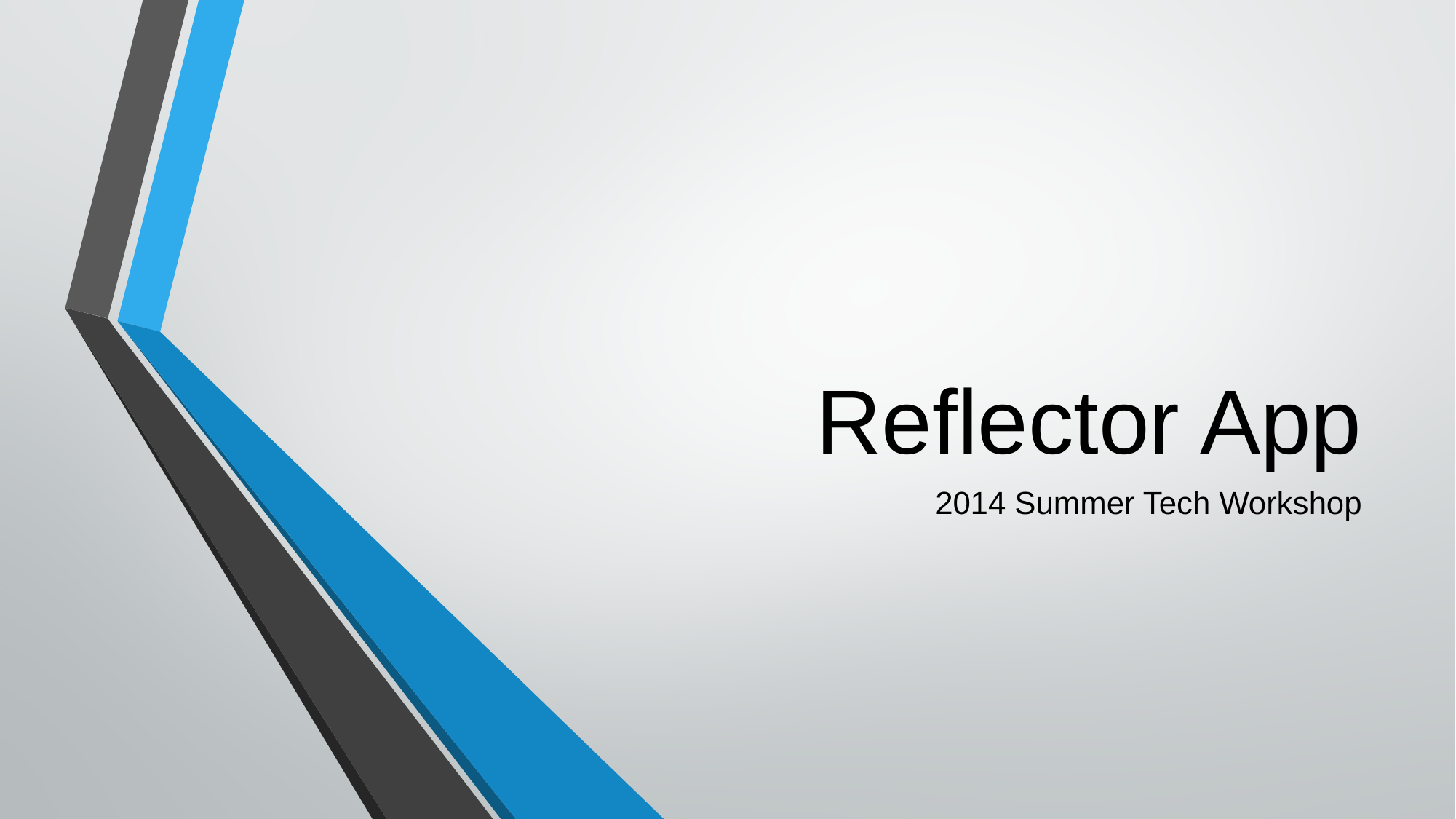

# Reflector App
2014 Summer Tech Workshop